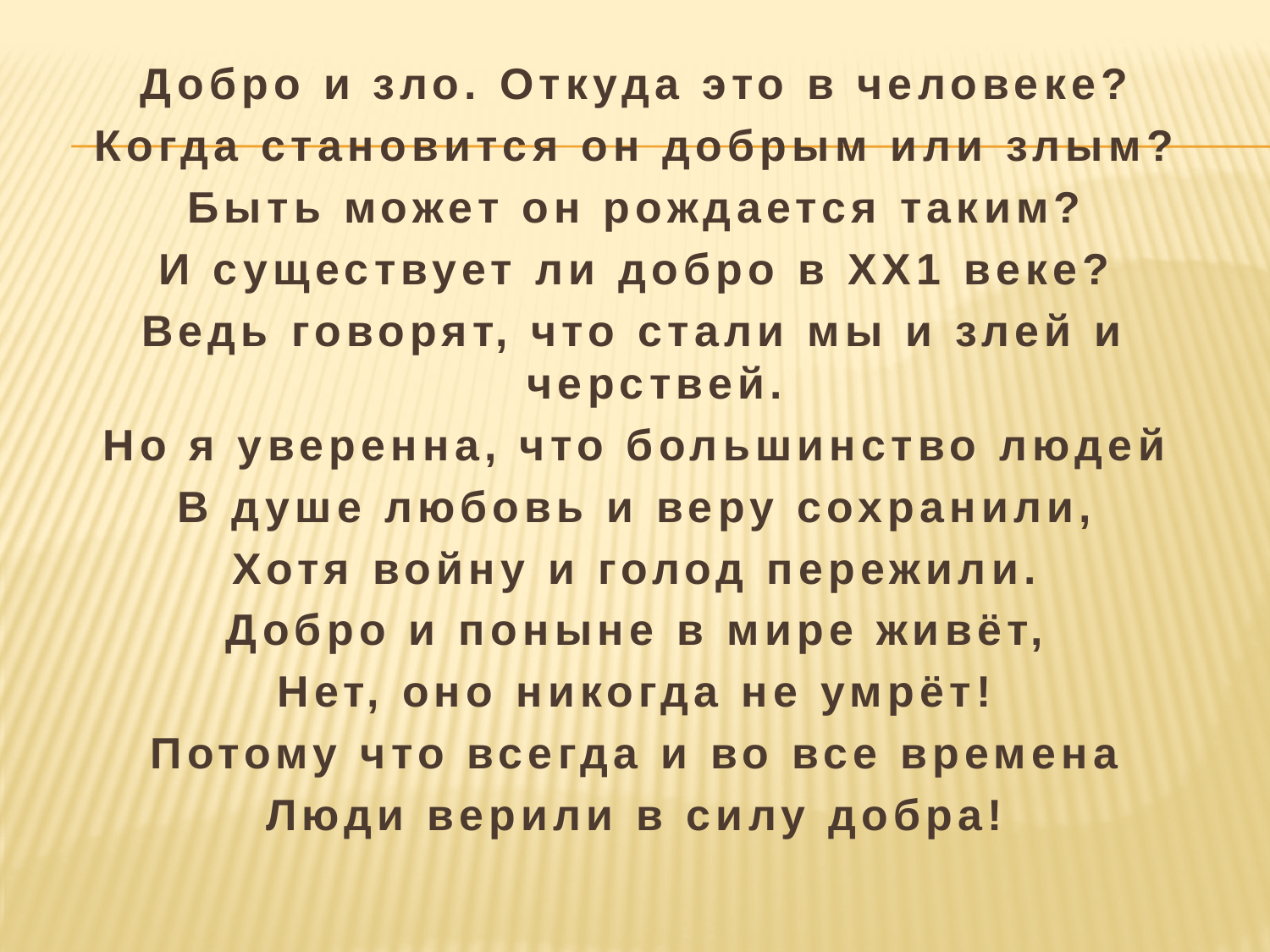

Добро и зло. Откуда это в человеке?
Когда становится он добрым или злым?
Быть может он рождается таким?
И существует ли добро в ХХ1 веке?
Ведь говорят, что стали мы и злей и черствей.
Но я уверенна, что большинство людей
В душе любовь и веру сохранили,
Хотя войну и голод пережили.
Добро и поныне в мире живёт,
Нет, оно никогда не умрёт!
Потому что всегда и во все времена
Люди верили в силу добра!